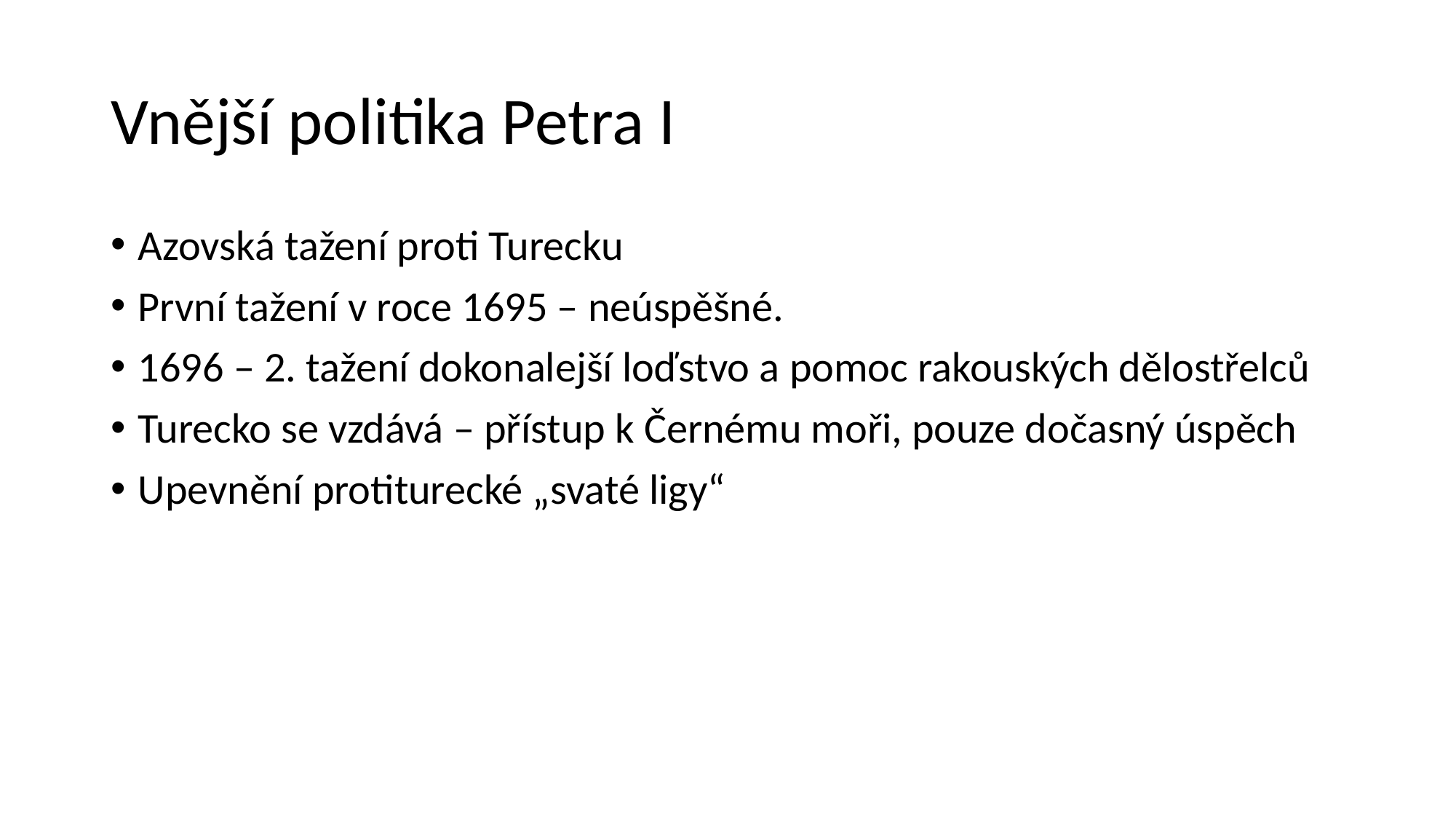

# Vnější politika Petra I
Azovská tažení proti Turecku
První tažení v roce 1695 – neúspěšné.
1696 – 2. tažení dokonalejší loďstvo a pomoc rakouských dělostřelců
Turecko se vzdává – přístup k Černému moři, pouze dočasný úspěch
Upevnění protiturecké „svaté ligy“